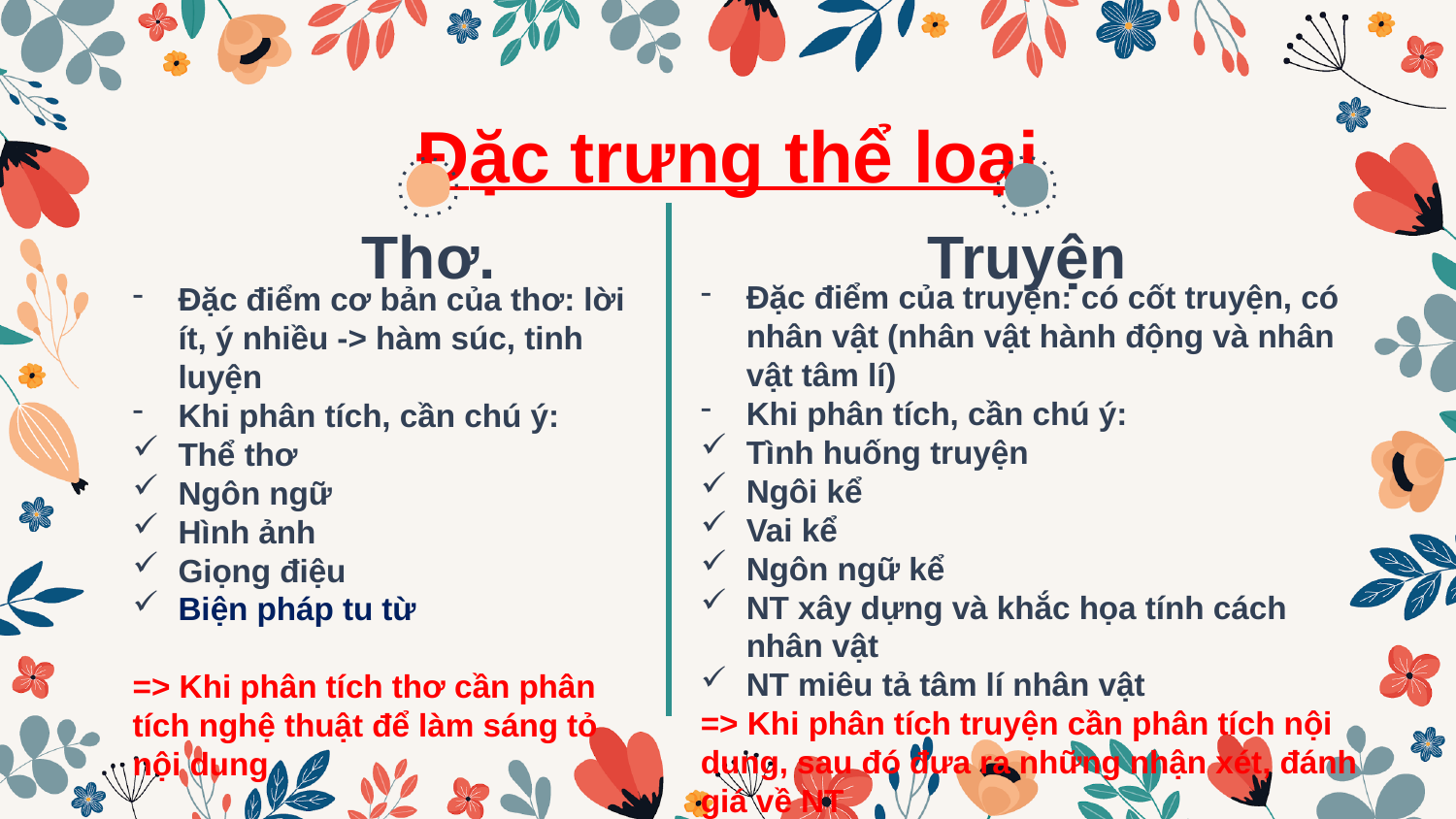

# Đặc trưng thể loại

Thơ.
Truyện
Đặc điểm của truyện: có cốt truyện, có nhân vật (nhân vật hành động và nhân vật tâm lí)
Khi phân tích, cần chú ý:
Tình huống truyện
Ngôi kể
Vai kể
Ngôn ngữ kể
NT xây dựng và khắc họa tính cách nhân vật
NT miêu tả tâm lí nhân vật
=> Khi phân tích truyện cần phân tích nội dung, sau đó đưa ra những nhận xét, đánh giá về NT

Đặc điểm cơ bản của thơ: lời ít, ý nhiều -> hàm súc, tinh luyện
Khi phân tích, cần chú ý:
Thể thơ
Ngôn ngữ
Hình ảnh
Giọng điệu
Biện pháp tu từ

=> Khi phân tích thơ cần phân tích nghệ thuật để làm sáng tỏ nội dung